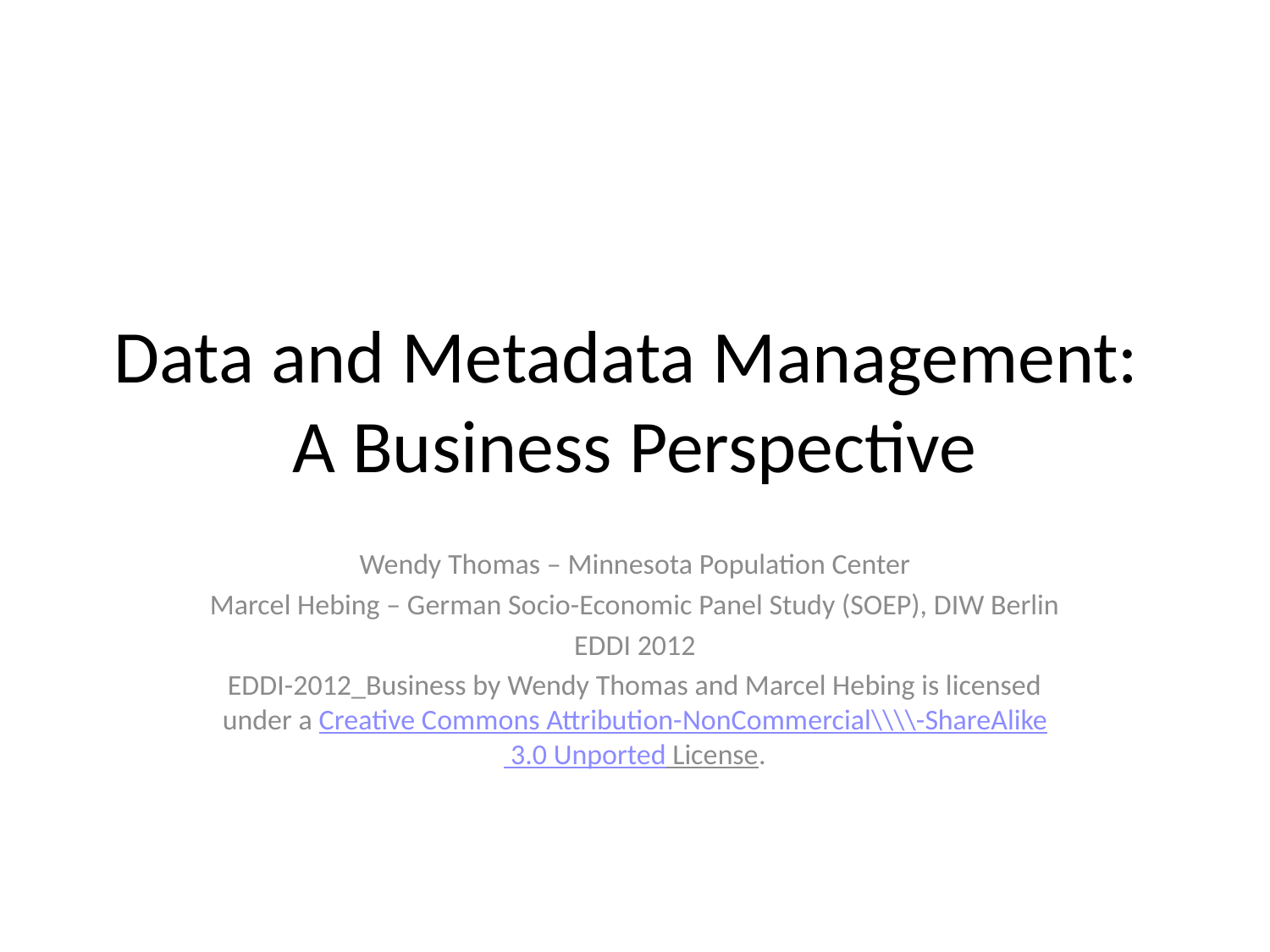

# Data and Metadata Management: A Business Perspective
Wendy Thomas – Minnesota Population Center
Marcel Hebing – German Socio-Economic Panel Study (SOEP), DIW Berlin
EDDI 2012
EDDI-2012_Business by Wendy Thomas and Marcel Hebing is licensed under a Creative Commons Attribution-NonCommercial\\\\-ShareAlike 3.0 Unported License.